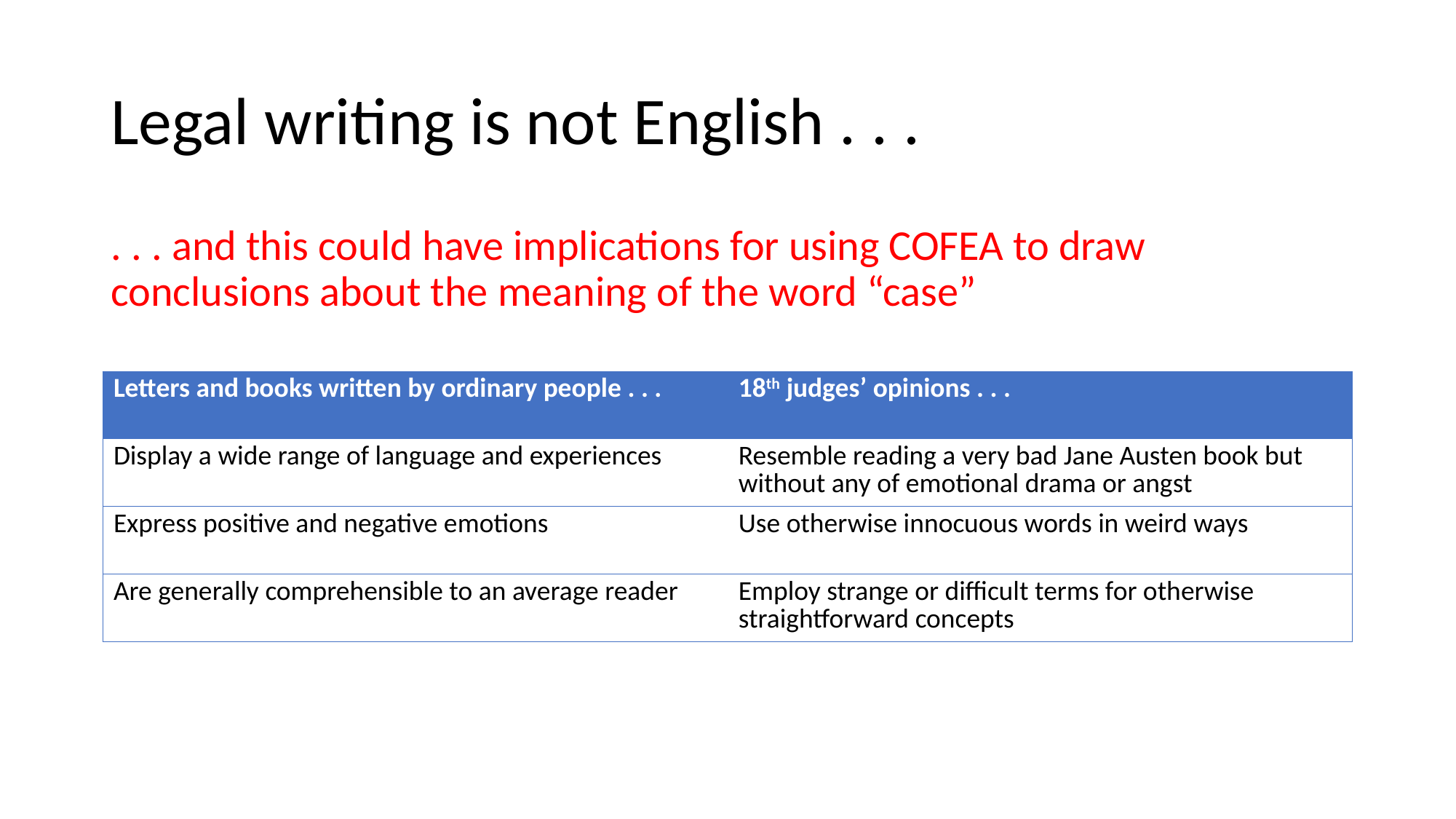

# Legal writing is not English . . .
. . . and this could have implications for using COFEA to draw conclusions about the meaning of the word “case”
| Letters and books written by ordinary people . . . | 18th judges’ opinions . . . |
| --- | --- |
| Display a wide range of language and experiences | Resemble reading a very bad Jane Austen book but without any of emotional drama or angst |
| Express positive and negative emotions | Use otherwise innocuous words in weird ways |
| Are generally comprehensible to an average reader | Employ strange or difficult terms for otherwise straightforward concepts |